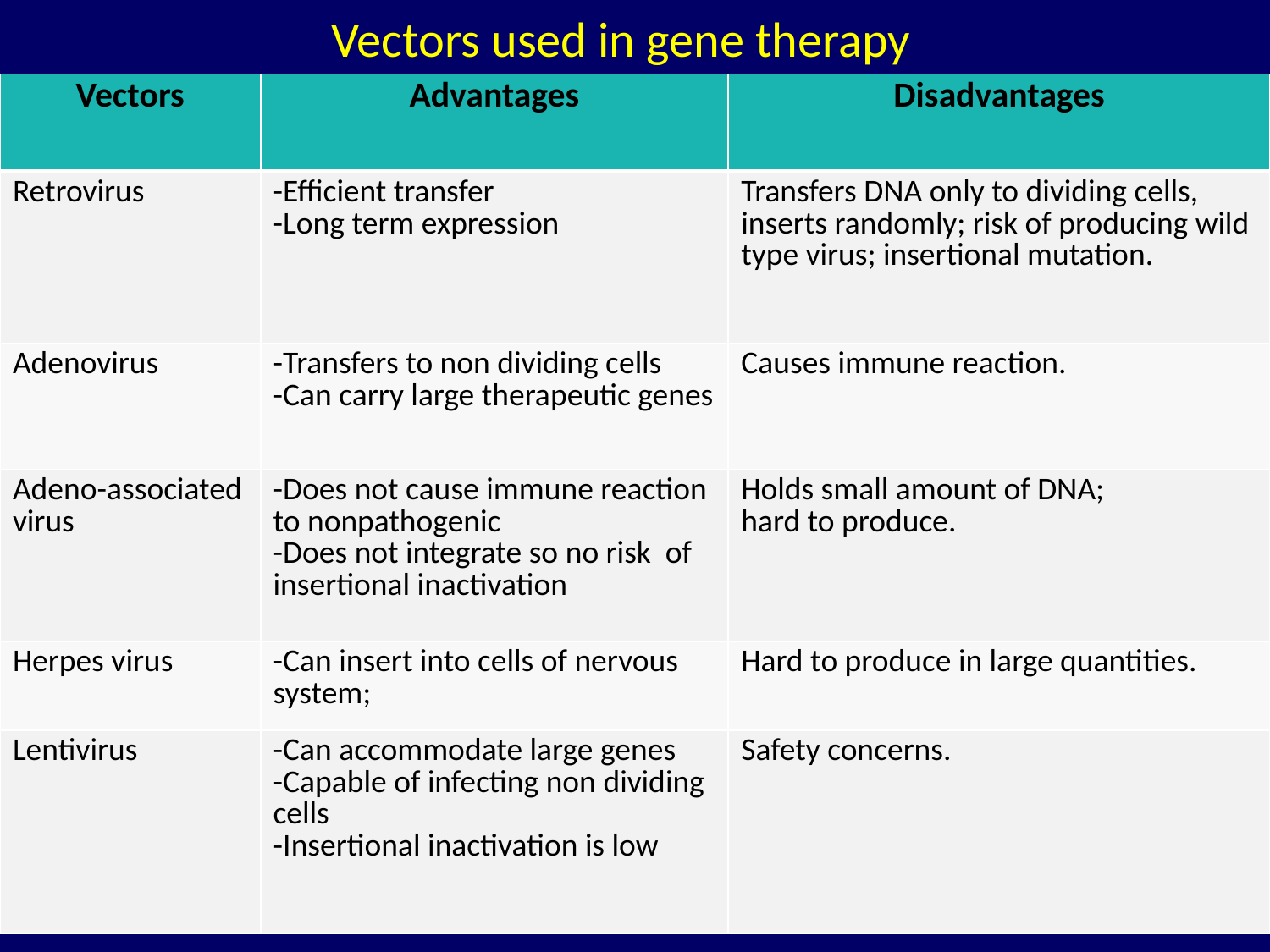

Vectors used in gene therapy
| Vectors | Advantages | Disadvantages |
| --- | --- | --- |
| Retrovirus | -Efficient transfer -Long term expression | Transfers DNA only to dividing cells, inserts randomly; risk of producing wild type virus; insertional mutation. |
| Adenovirus | -Transfers to non dividing cells -Can carry large therapeutic genes | Causes immune reaction. |
| Adeno-associated virus | -Does not cause immune reaction to nonpathogenic -Does not integrate so no risk of insertional inactivation | Holds small amount of DNA; hard to produce. |
| Herpes virus | -Can insert into cells of nervous system; | Hard to produce in large quantities. |
| Lentivirus | -Can accommodate large genes -Capable of infecting non dividing cells -Insertional inactivation is low | Safety concerns. |